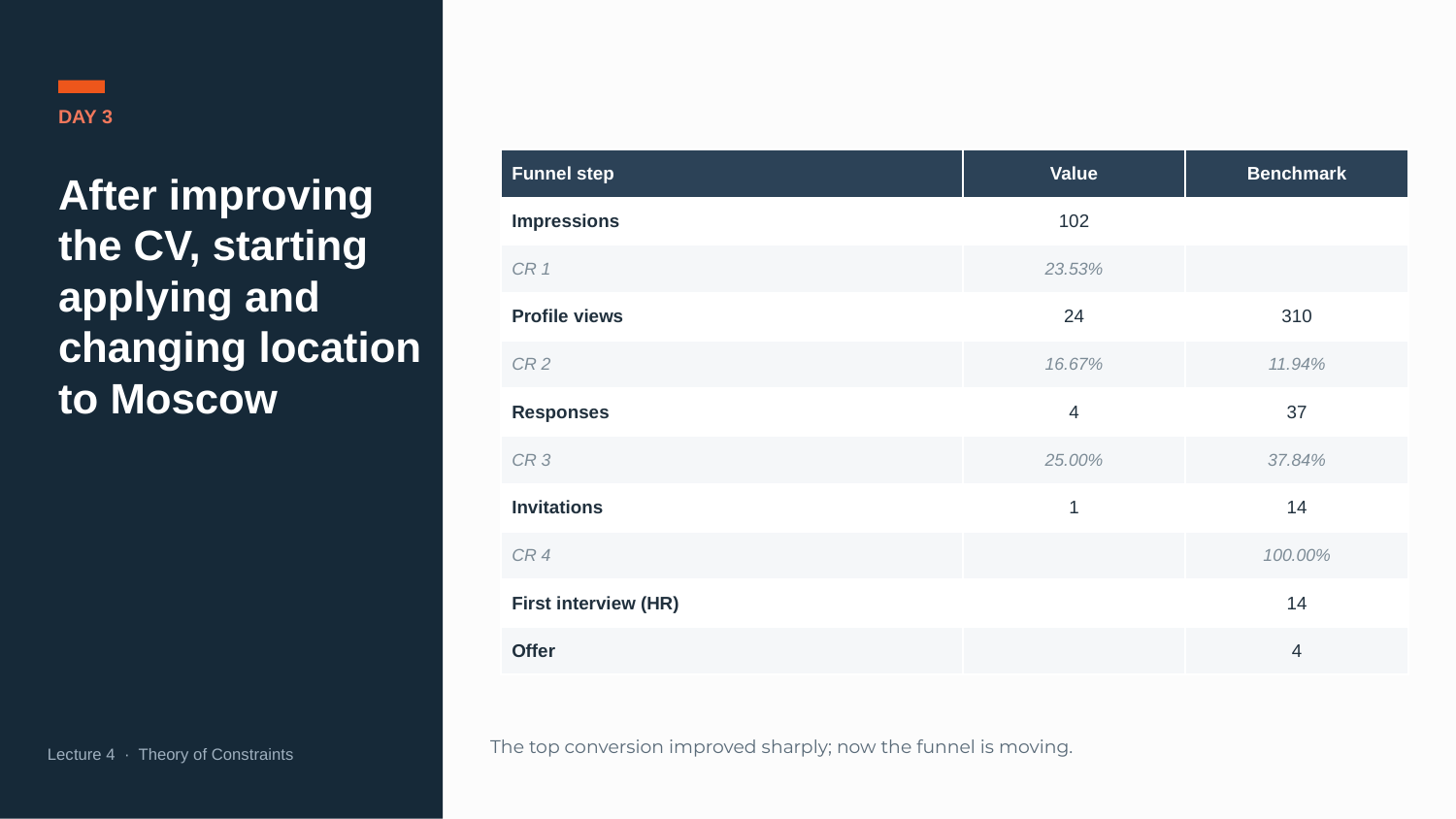

DAY 3
| Funnel step | Value | Benchmark |
| --- | --- | --- |
| Impressions | 102 |  |
| CR 1 | 23.53% |  |
| Profile views | 24 | 310 |
| CR 2 | 16.67% | 11.94% |
| Responses | 4 | 37 |
| CR 3 | 25.00% | 37.84% |
| Invitations | 1 | 14 |
| CR 4 |  | 100.00% |
| First interview (HR) |  | 14 |
| Offer |  | 4 |
After improving the CV, starting applying and changing location to Moscow
Lecture 4  ·  Theory of Constraints
The top conversion improved sharply; now the funnel is moving.